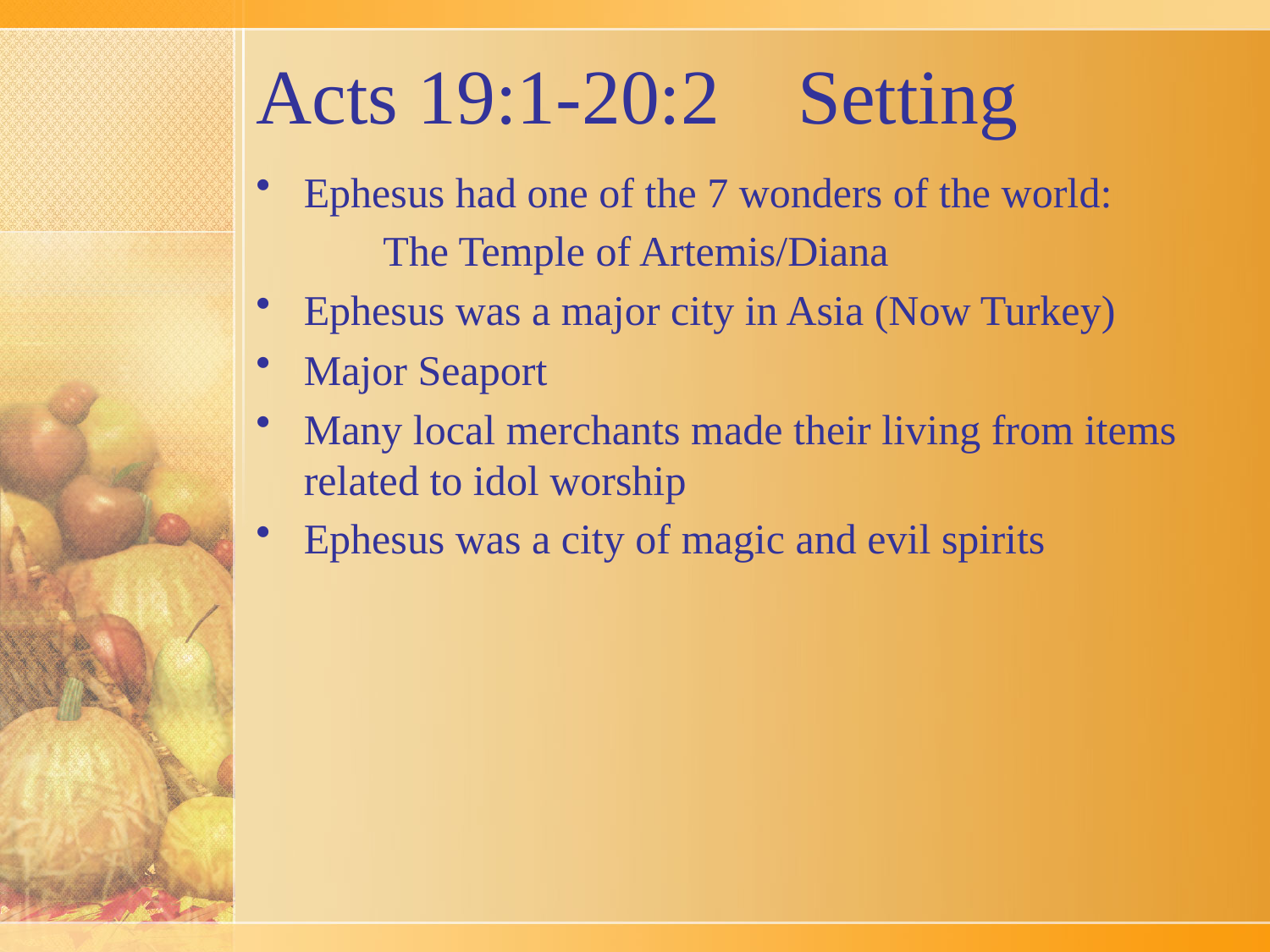

# Acts 19:1-20:2    Setting
Ephesus had one of the 7 wonders of the world:
            The Temple of Artemis/Diana
Ephesus was a major city in Asia (Now Turkey)
Major Seaport
Many local merchants made their living from items related to idol worship
Ephesus was a city of magic and evil spirits